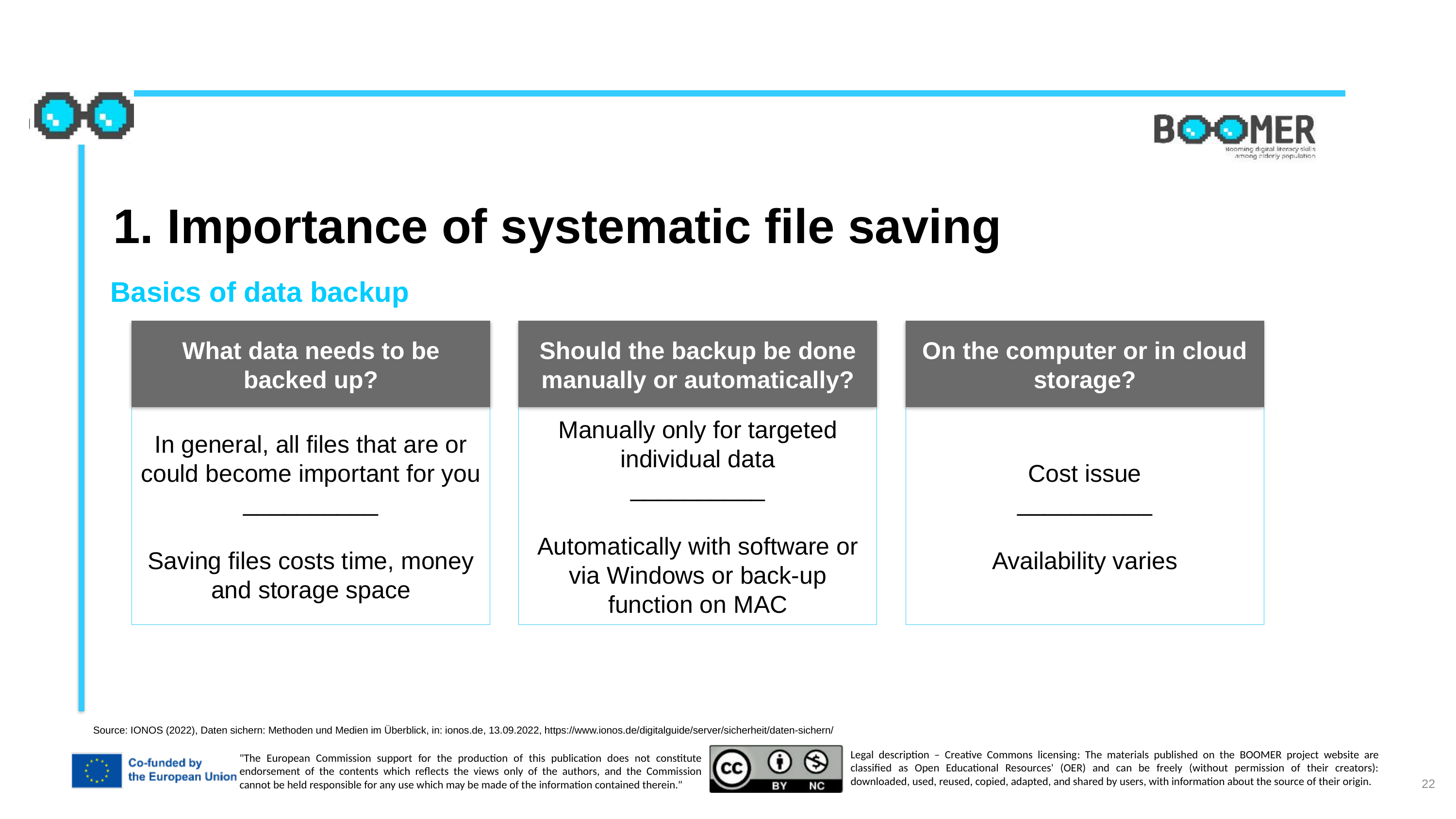

1. Importance of systematic file saving
Basics of data backup
What data needs to be backed up?
Should the backup be done manually or automatically?
On the computer or in cloud storage?
In general, all files that are or could become important for you
__________

Saving files costs time, money and storage space
Manually only for targeted individual data
__________

Automatically with software or via Windows or back-up function on MAC
Cost issue
__________

Availability varies
Source: IONOS (2022), Daten sichern: Methoden und Medien im Überblick, in: ionos.de, 13.09.2022, https://www.ionos.de/digitalguide/server/sicherheit/daten-sichern/
22